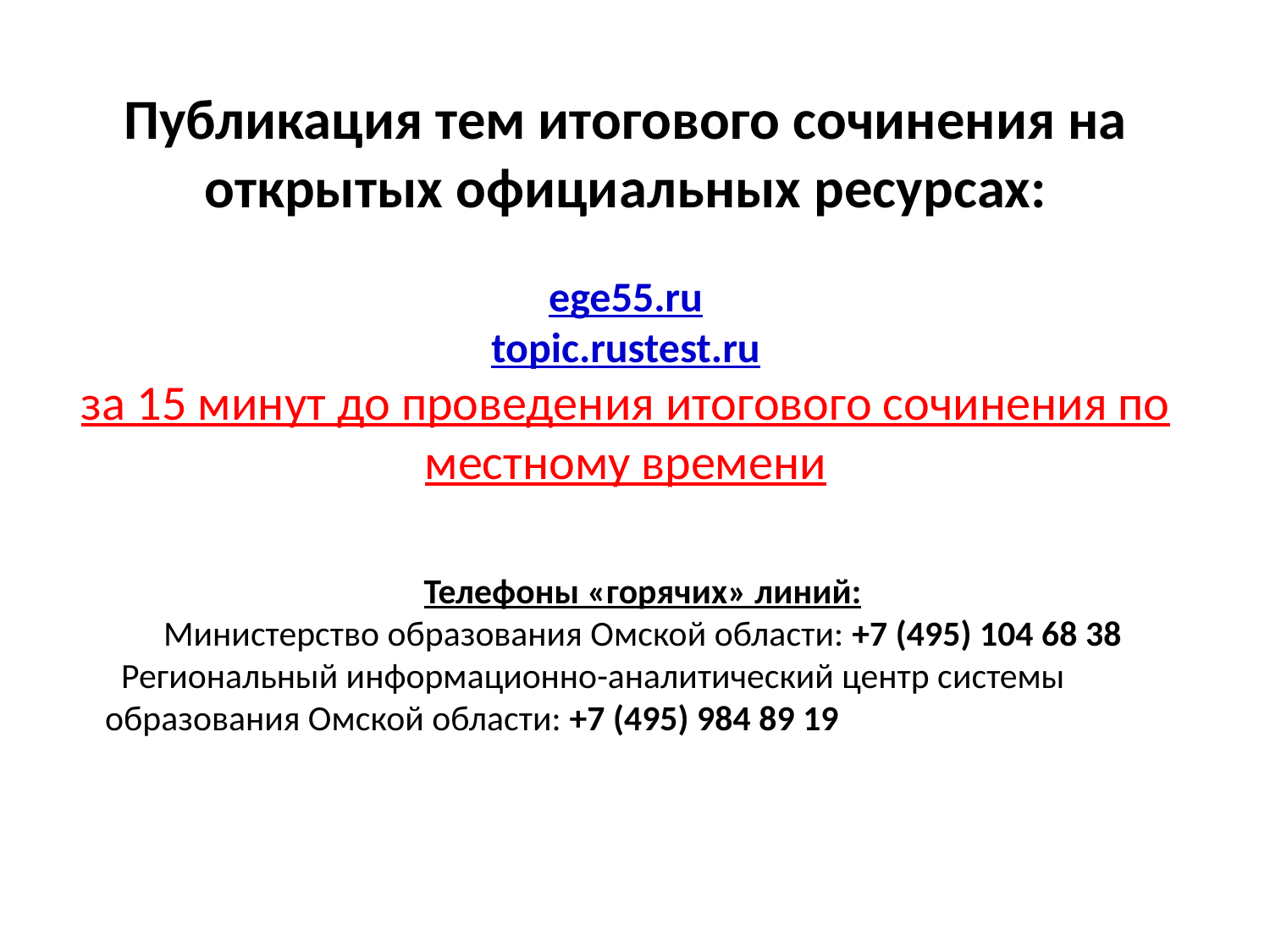

# Публикация тем итогового сочинения на открытых официальных ресурсах: ege55.ru topic.rustest.ru за 15 минут до проведения итогового сочинения по местному времени

Телефоны «горячих» линий:
Министерство образования Омской области: +7 (495) 104 68 38
  Региональный информационно-аналитический центр системы образования Омской области: +7 (495) 984 89 19